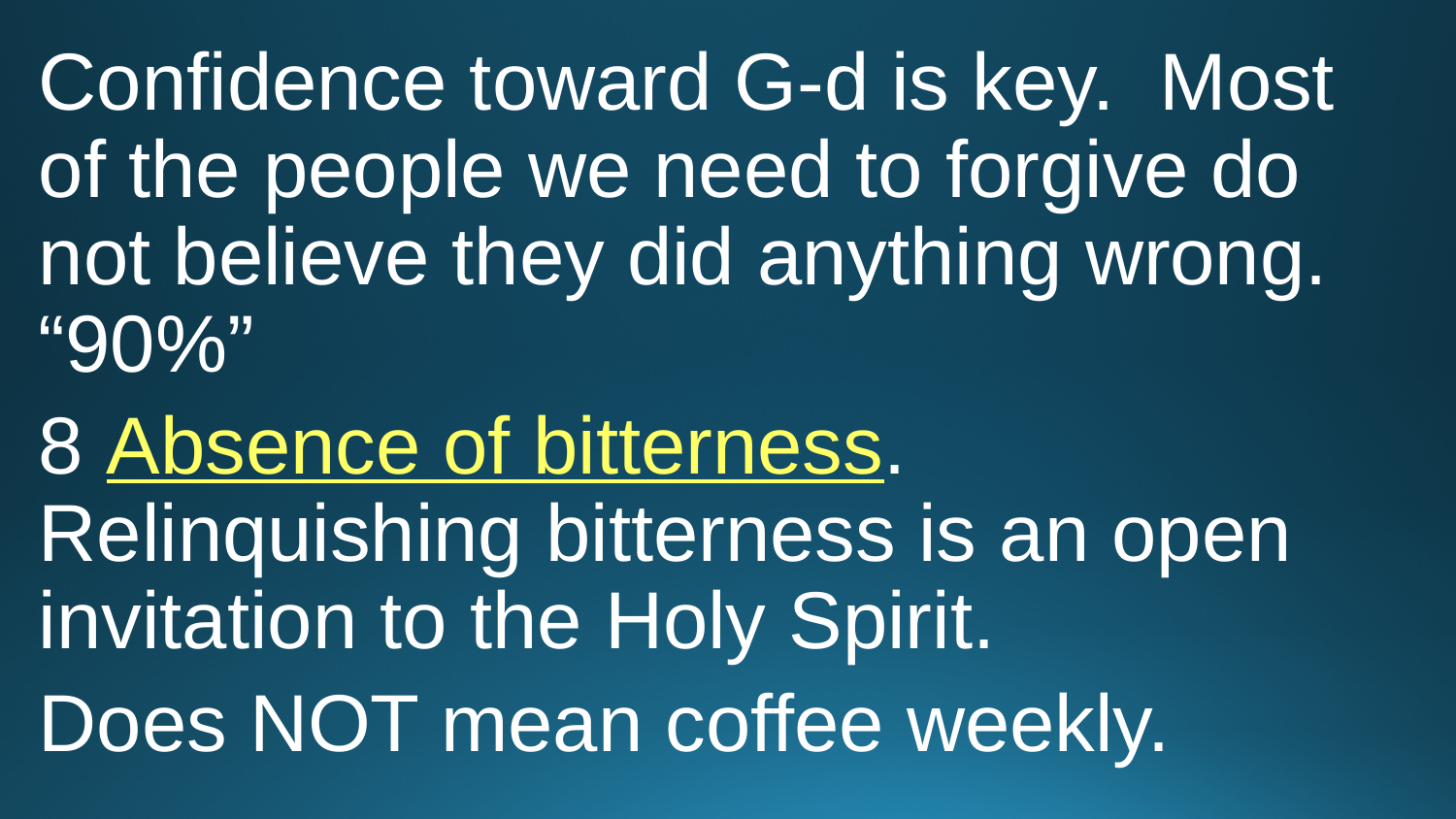

Confidence toward G-d is key.  Most of the people we need to forgive do not believe they did anything wrong.  “90%”
8 Absence of bitterness.  Relinquishing bitterness is an open invitation to the Holy Spirit.
Does NOT mean coffee weekly.